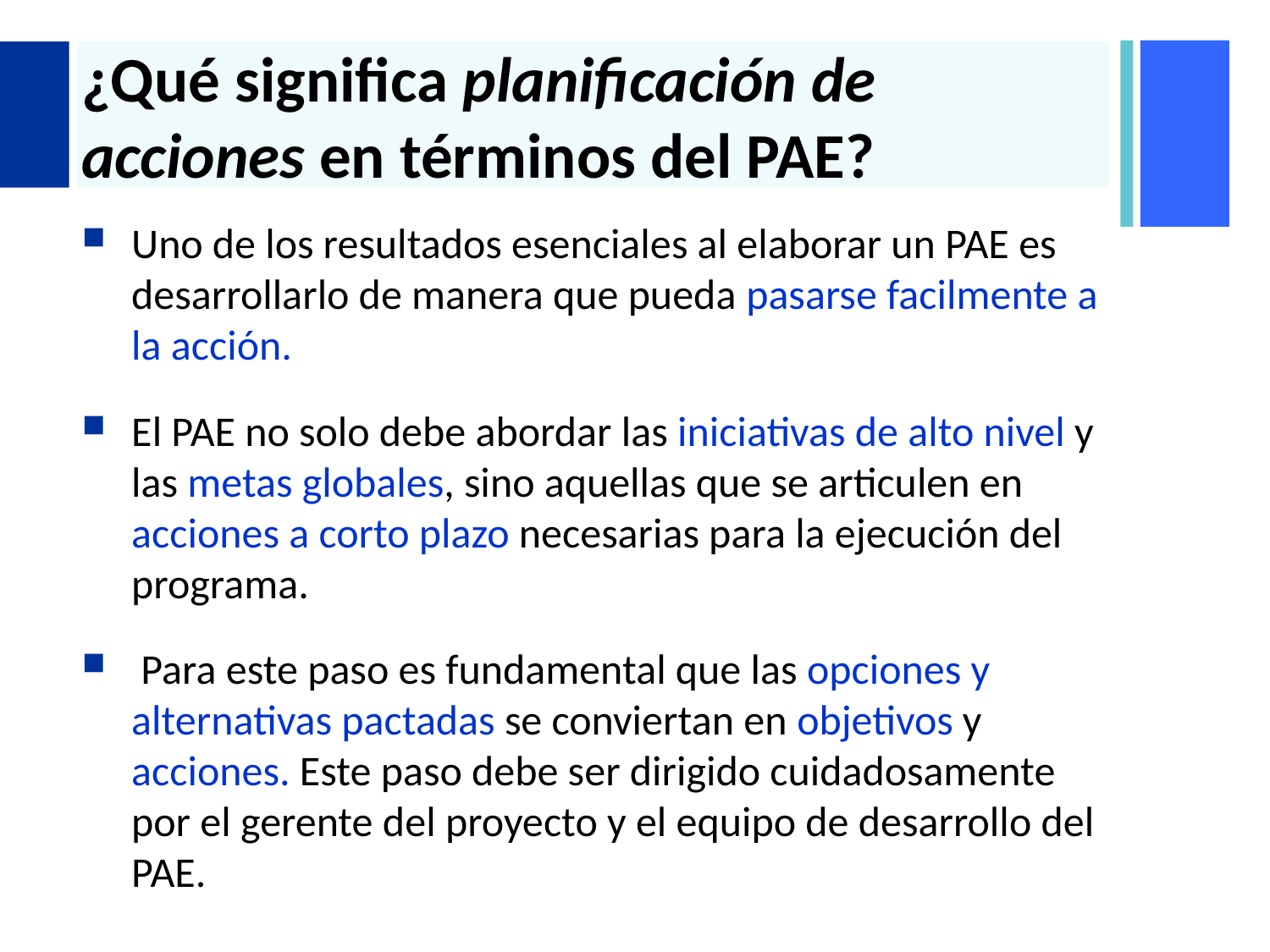

# ¿Qué significa planificación de acciones en términos del PAE?
Uno de los resultados esenciales al elaborar un PAE es desarrollarlo de manera que pueda pasarse facilmente a la acción.
El PAE no solo debe abordar las iniciativas de alto nivel y las metas globales, sino aquellas que se articulen en acciones a corto plazo necesarias para la ejecución del programa.
 Para este paso es fundamental que las opciones y alternativas pactadas se conviertan en objetivos y acciones. Este paso debe ser dirigido cuidadosamente por el gerente del proyecto y el equipo de desarrollo del PAE.